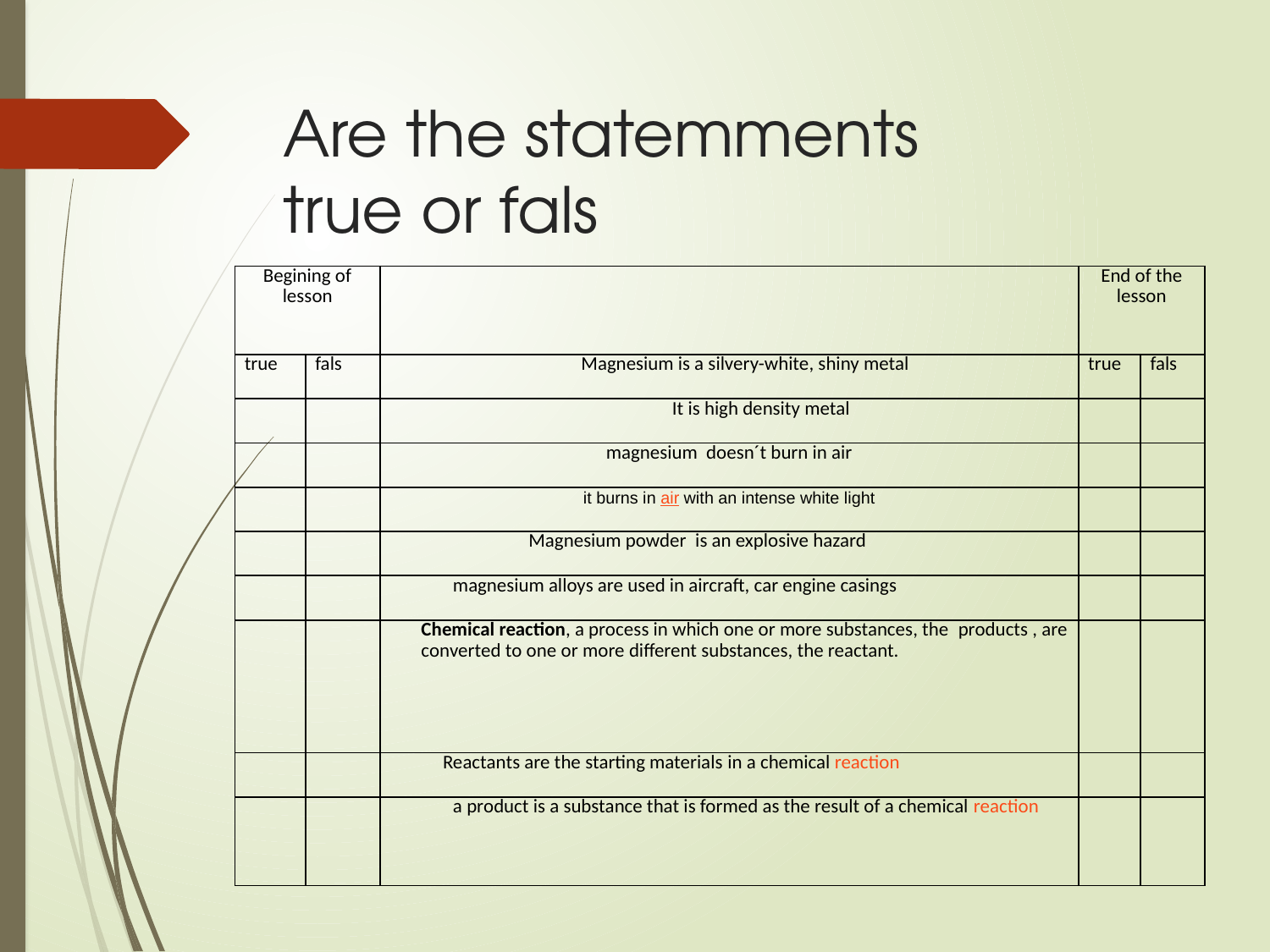

# Are the statemments true or fals
| Begining of lesson |  |  | End of the lesson |  |
| --- | --- | --- | --- | --- |
| true | fals | Magnesium is a silvery-white, shiny metal | true | fals |
|  |  | It is high density metal |  |  |
|  |  | magnesium doesn´t burn in air |  |  |
|  |  | it burns in air with an intense white light |  |  |
|  |  | Magnesium powder  is an explosive hazard |  |  |
|  |  | magnesium alloys are used in aircraft, car engine casings |  |  |
|  |  | Chemical reaction, a process in which one or more substances, the  products , are converted to one or more different substances, the reactant. |  |  |
|  |  | Reactants are the starting materials in a chemical reaction |  |  |
|  |  | a product is a substance that is formed as the result of a chemical reaction |  |  |